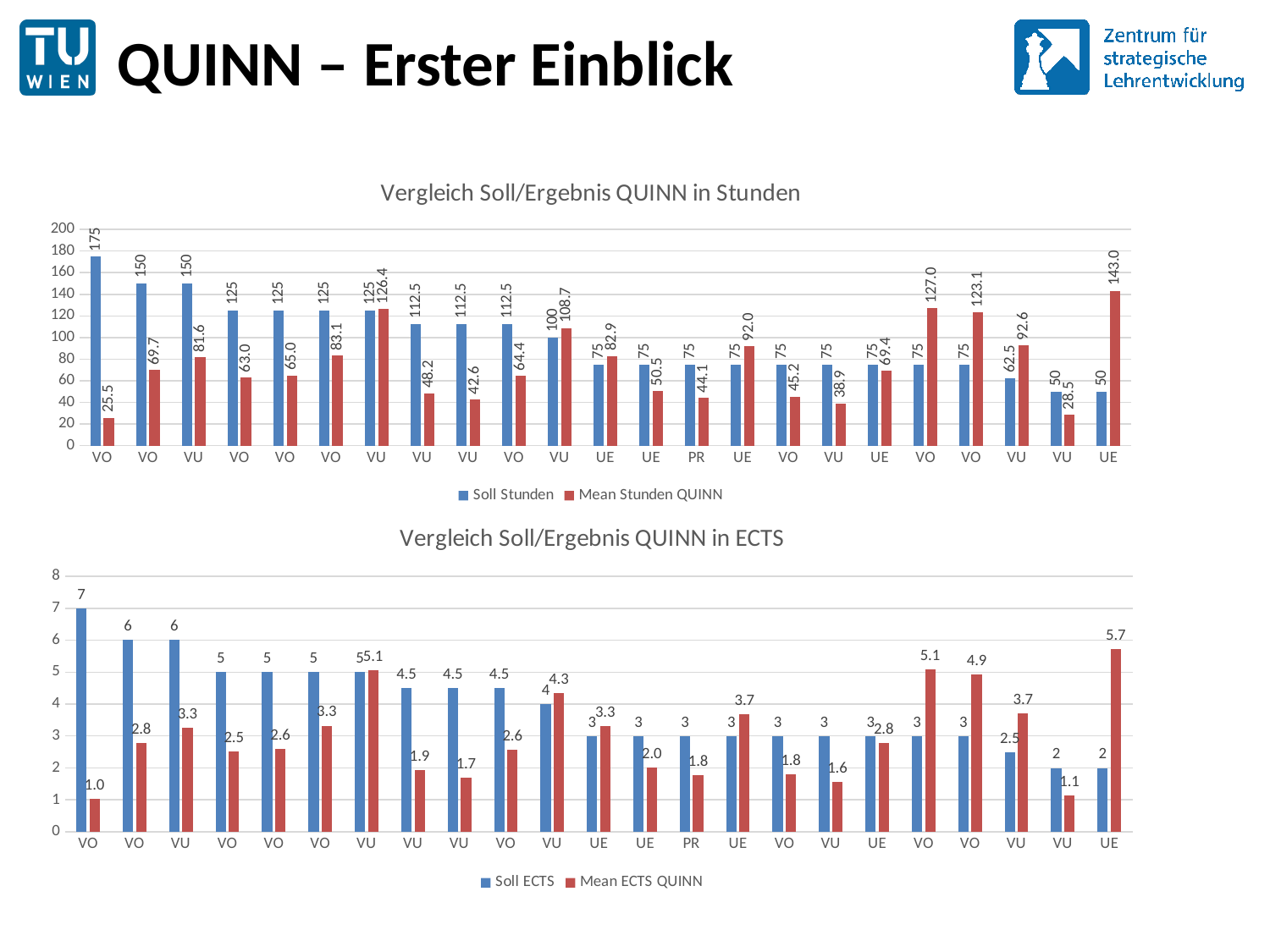

# QUINN – Erster Einblick

### Chart: Vergleich Soll/Ergebnis QUINN in Stunden

| Category | Soll Stunden | Mean Stunden QUINN |
|---|---|---|
| VO | 175.0 | 25.5 |
| VO | 150.0 | 69.7083333333333 |
| VU | 150.0 | 81.55 |
| VO | 125.0 | 63.0 |
| VO | 125.0 | 65.0 |
| VO | 125.0 | 83.05 |
| VU | 125.0 | 126.4 |
| VU | 112.5 | 48.1666666666667 |
| VU | 112.5 | 42.625 |
| VO | 112.5 | 64.4166666666667 |
| VU | 100.0 | 108.666666666667 |
| UE | 75.0 | 82.9166666666667 |
| UE | 75.0 | 50.4583333333333 |
| PR | 75.0 | 44.1 |
| UE | 75.0 | 91.95 |
| VO | 75.0 | 45.15 |
| VU | 75.0 | 38.9 |
| UE | 75.0 | 69.35 |
| VO | 75.0 | 127.0 |
| VO | 75.0 | 123.1 |
| VU | 62.5 | 92.55 |
| VU | 50.0 | 28.45 |
| UE | 50.0 | 143.035714285714 |

### Chart: Vergleich Soll/Ergebnis QUINN in ECTS

| Category | Soll ECTS | Mean ECTS QUINN |
|---|---|---|
| VO | 7.0 | 1.02 |
| VO | 6.0 | 2.788333333333332 |
| VU | 6.0 | 3.262 |
| VO | 5.0 | 2.52 |
| VO | 5.0 | 2.6 |
| VO | 5.0 | 3.322 |
| VU | 5.0 | 5.056 |
| VU | 4.5 | 1.926666666666668 |
| VU | 4.5 | 1.705 |
| VO | 4.5 | 2.576666666666668 |
| VU | 4.0 | 4.34666666666668 |
| UE | 3.0 | 3.316666666666668 |
| UE | 3.0 | 2.018333333333332 |
| PR | 3.0 | 1.764 |
| UE | 3.0 | 3.678 |
| VO | 3.0 | 1.806 |
| VU | 3.0 | 1.556 |
| UE | 3.0 | 2.7739999999999996 |
| VO | 3.0 | 5.08 |
| VO | 3.0 | 4.9239999999999995 |
| VU | 2.5 | 3.702 |
| VU | 2.0 | 1.138 |
| UE | 2.0 | 5.72142857142856 |